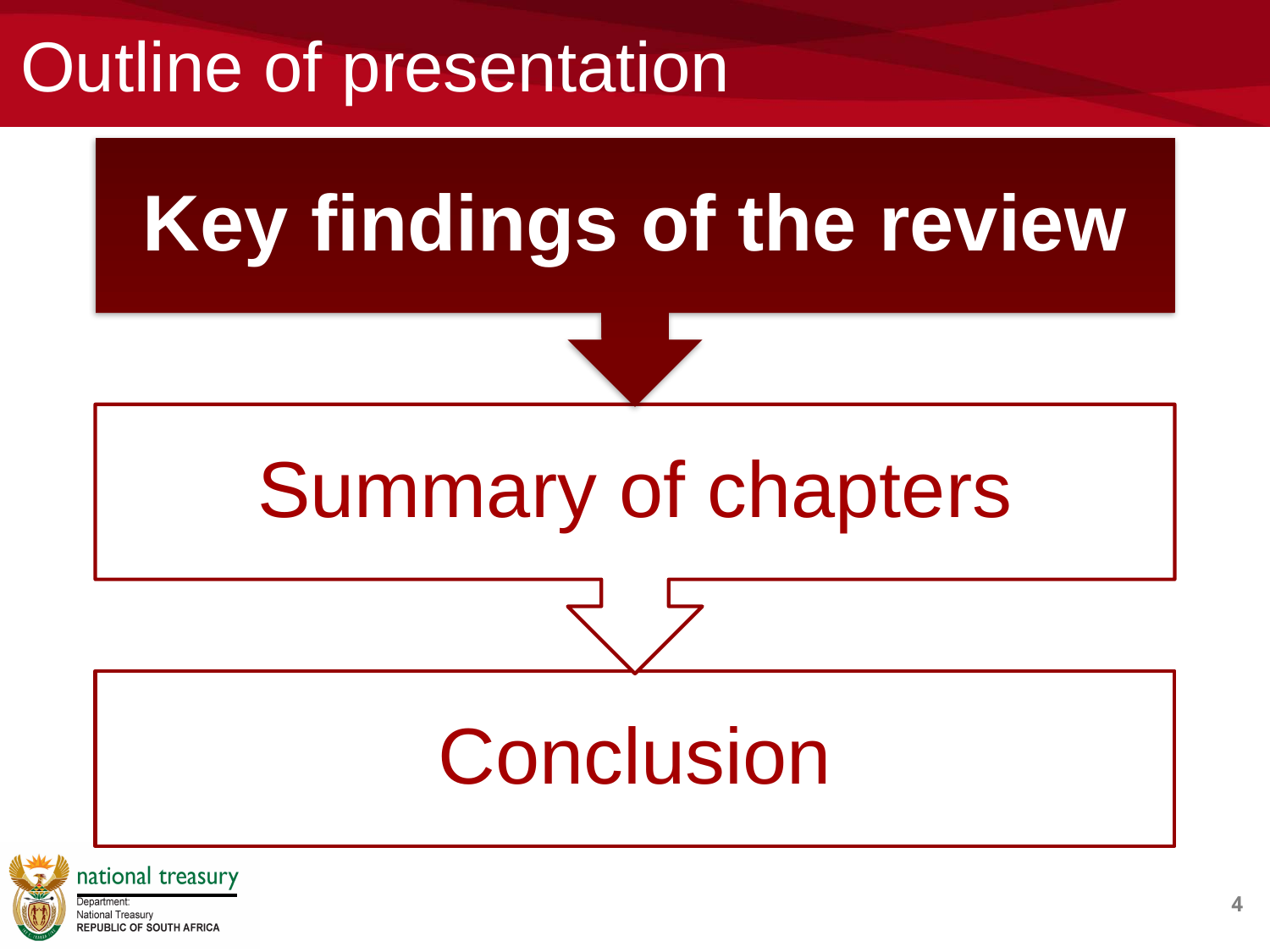

# Outline of presentation
Conclusion
Summary of chapters
Key findings of the review
4